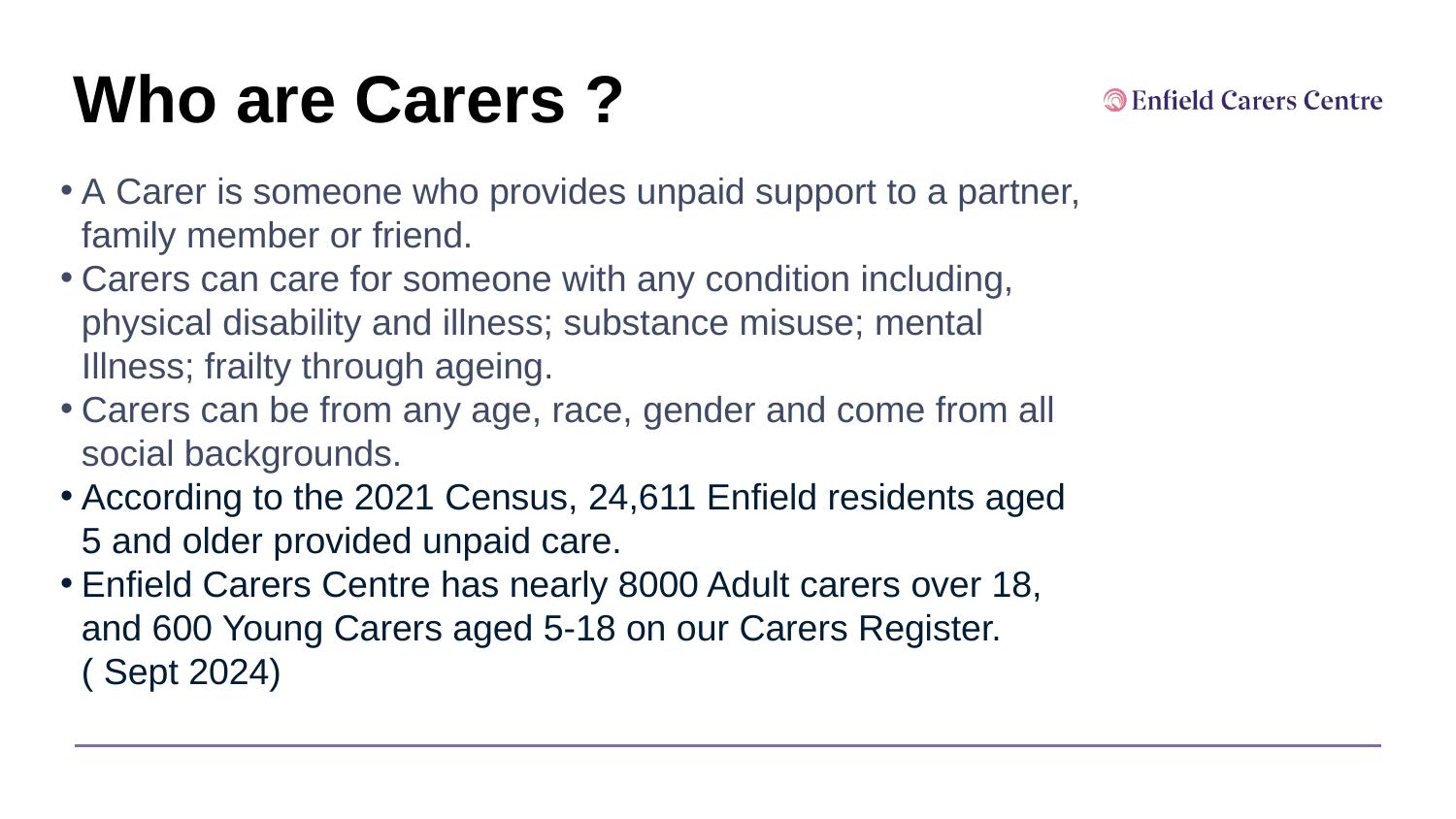

# Who are Carers ?
A Carer is someone who provides unpaid support to a partner, family member or friend. ​
Carers can care for someone with any condition including, physical disability and illness; substance misuse; mental Illness; frailty through ageing.​
Carers can be from any age, race, gender and come from all social backgrounds.​
According to the 2021 Census, 24,611 Enfield residents aged 5 and older provided unpaid care.
Enfield Carers Centre has nearly 8000 Adult carers over 18, and 600 Young Carers aged 5-18 on our Carers Register. ( Sept 2024)